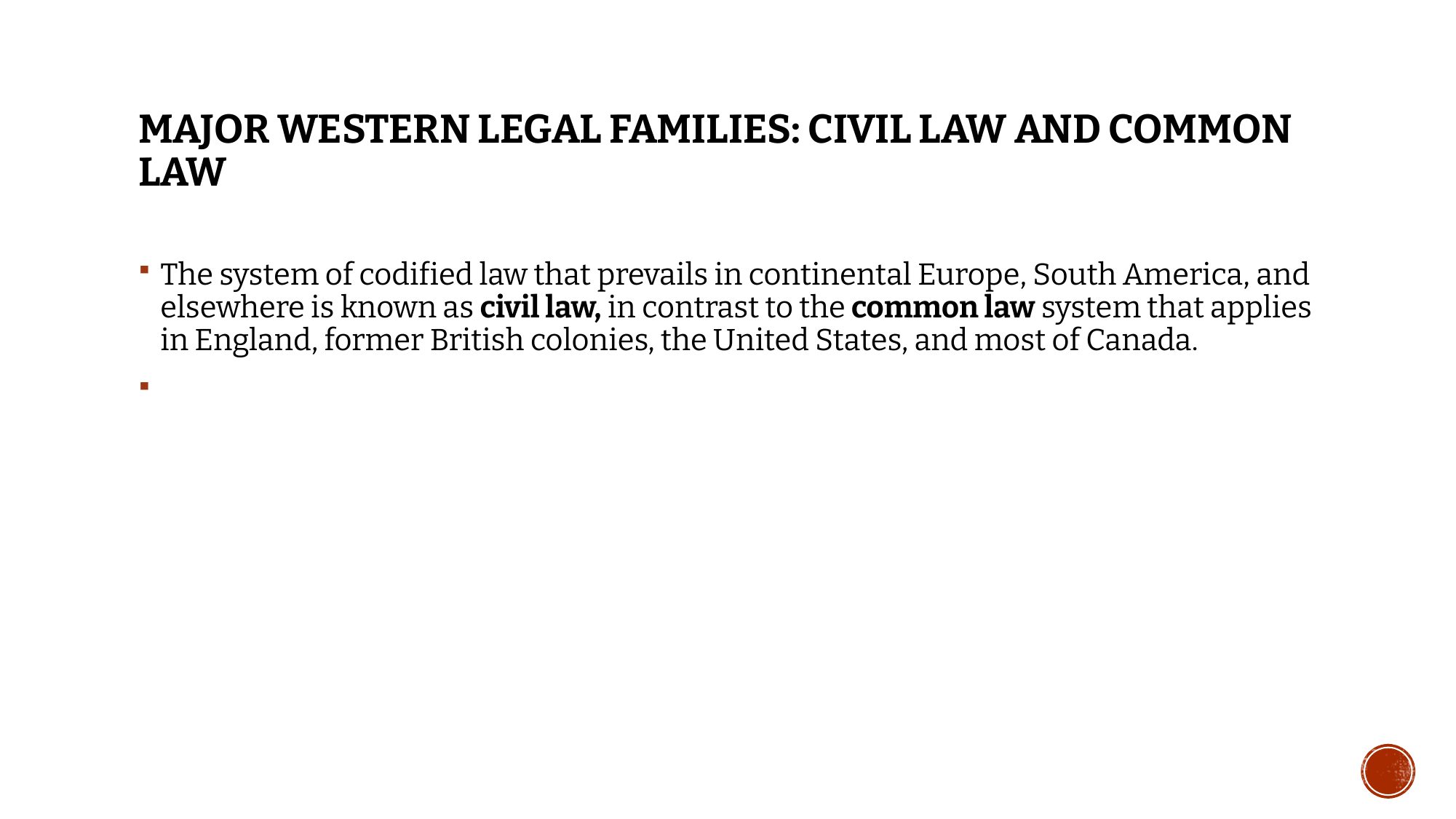

# Major Western legal families: Civil law and Common law
The system of codified law that prevails in continental Europe, South America, and elsewhere is known as civil law, in contrast to the common law system that applies in England, former British colonies, the United States, and most of Canada.